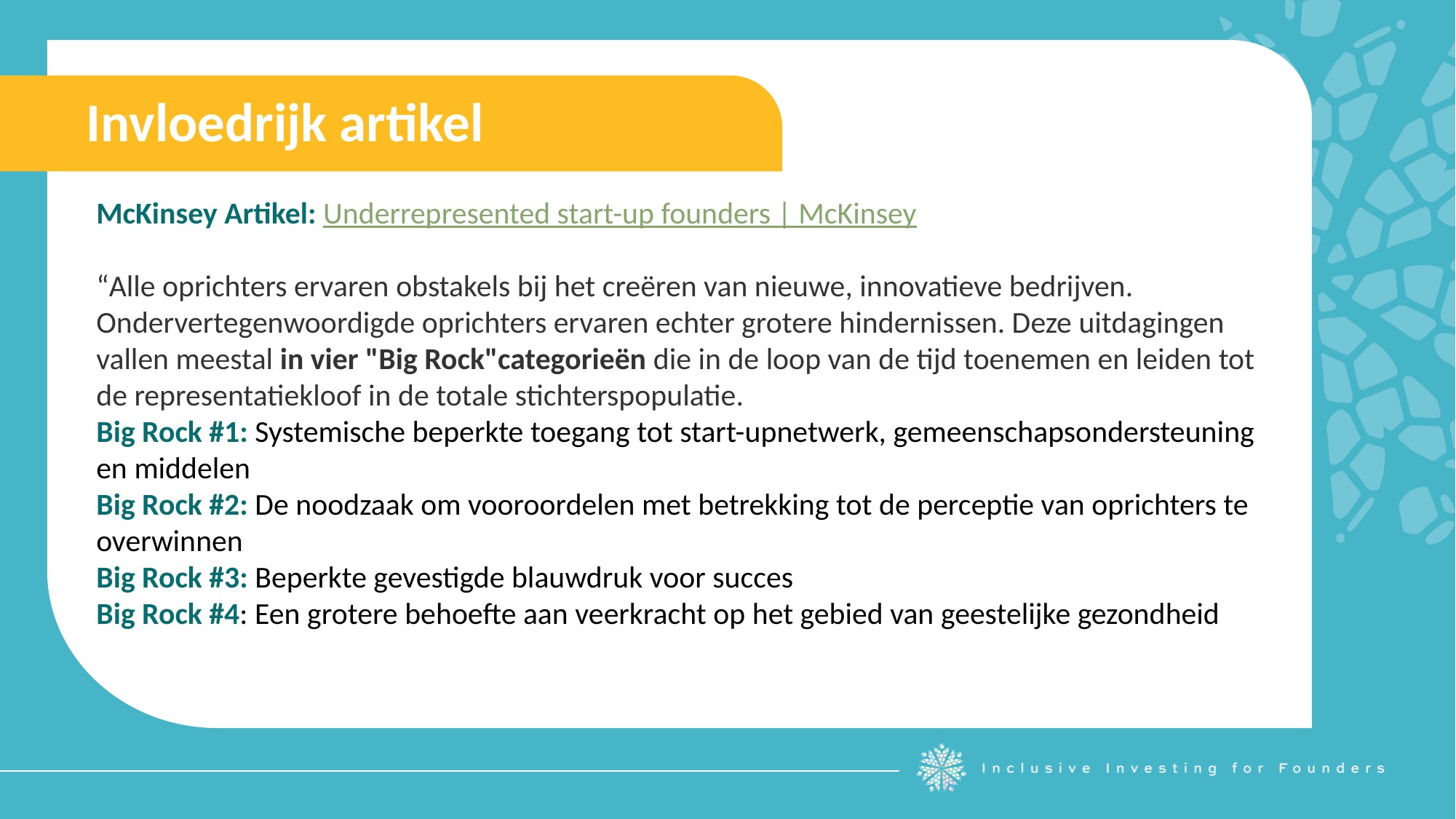

Invloedrijk artikel

McKinsey Artikel: Underrepresented start-up founders | McKinsey

“Alle oprichters ervaren obstakels bij het creëren van nieuwe, innovatieve bedrijven. Ondervertegenwoordigde oprichters ervaren echter grotere hindernissen. Deze uitdagingen vallen meestal in vier "Big Rock"categorieën die in de loop van de tijd toenemen en leiden tot de representatiekloof in de totale stichterspopulatie.
Big Rock #1: Systemische beperkte toegang tot start-upnetwerk, gemeenschapsondersteuning en middelen
Big Rock #2: De noodzaak om vooroordelen met betrekking tot de perceptie van oprichters te overwinnen
Big Rock #3: Beperkte gevestigde blauwdruk voor succes
Big Rock #4: Een grotere behoefte aan veerkracht op het gebied van geestelijke gezondheid